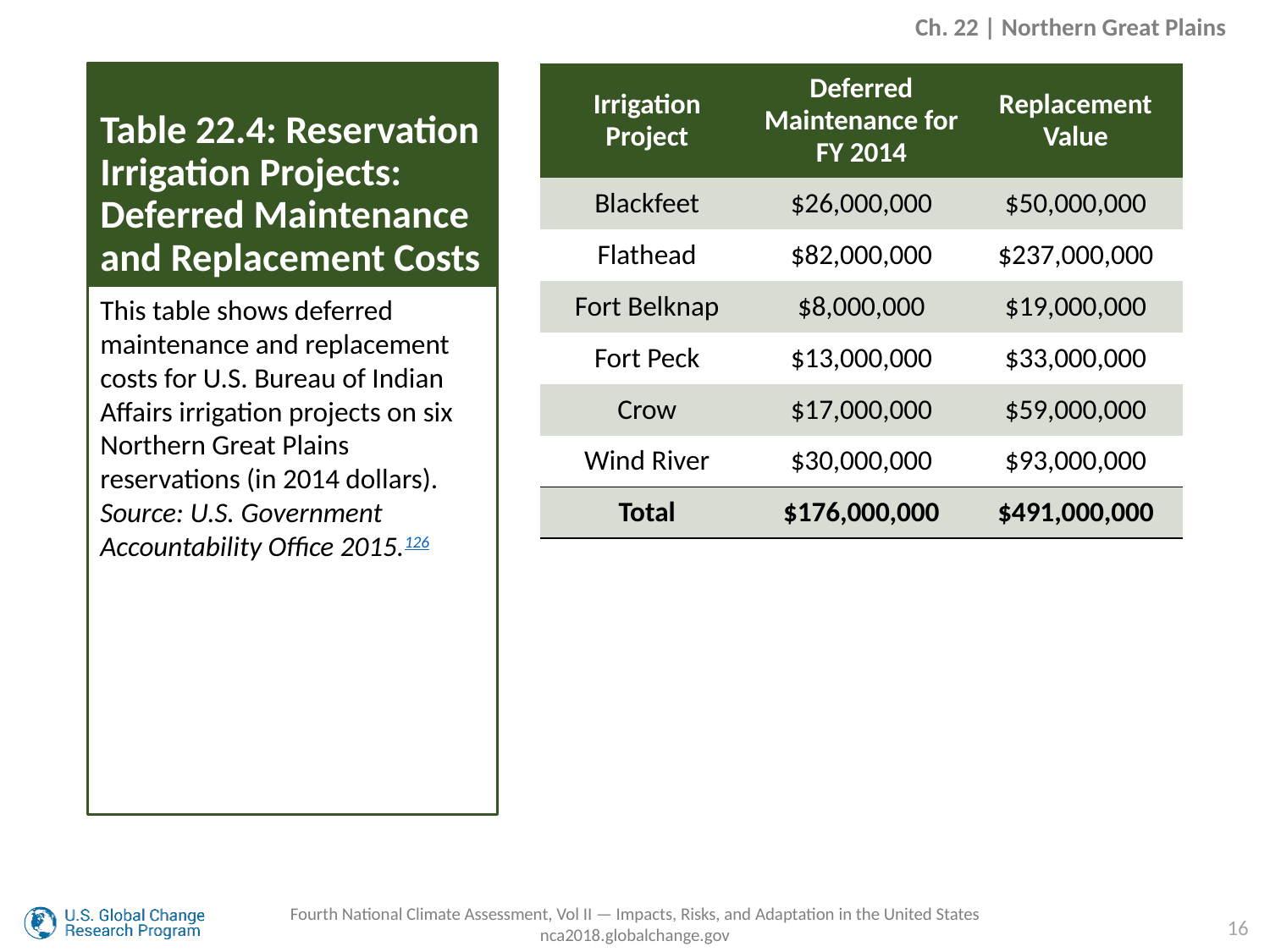

Ch. 22 | Northern Great Plains
# Table 22.4: Reservation Irrigation Projects: Deferred Maintenance and Replacement Costs
| Irrigation Project | Deferred Maintenance for FY 2014 | Replacement Value |
| --- | --- | --- |
| Blackfeet | $26,000,000 | $50,000,000 |
| Flathead | $82,000,000 | $237,000,000 |
| Fort Belknap | $8,000,000 | $19,000,000 |
| Fort Peck | $13,000,000 | $33,000,000 |
| Crow | $17,000,000 | $59,000,000 |
| Wind River | $30,000,000 | $93,000,000 |
| Total | $176,000,000 | $491,000,000 |
This table shows deferred maintenance and replacement costs for U.S. Bureau of Indian Affairs irrigation projects on six Northern Great Plains reservations (in 2014 dollars). Source: U.S. Government Accountability Office 2015.126